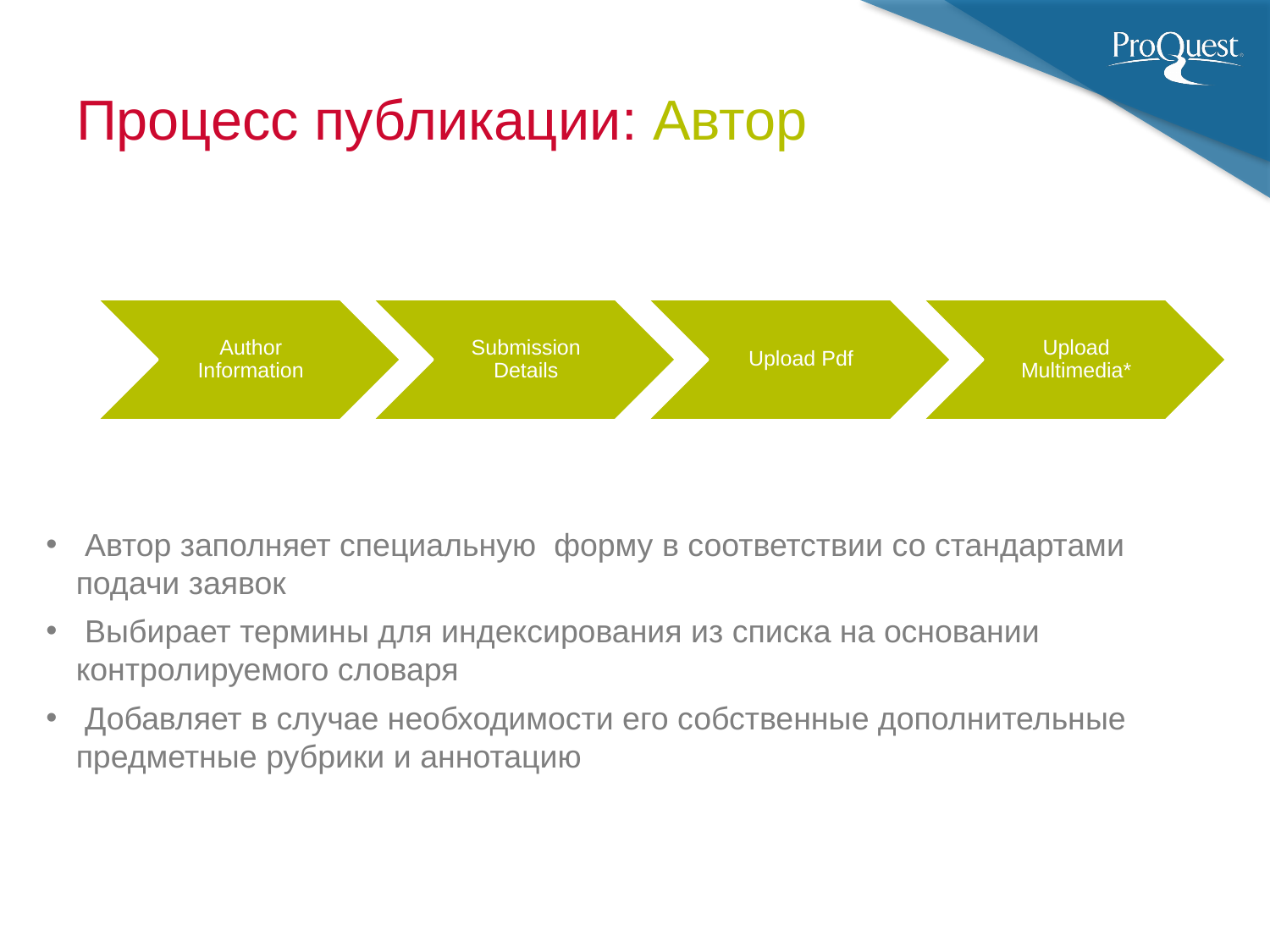

# Процесс публикации: Aвтор
Author Information
Submission Details
Upload Pdf
Upload Multimedia*
 Автор заполняет специальную  форму в соответствии со стандартами подачи заявок
 Выбирает термины для индексирования из списка на основании контролируемого словаря
 Добавляет в случае необходимости его собственные дополнительные предметные рубрики и аннотацию